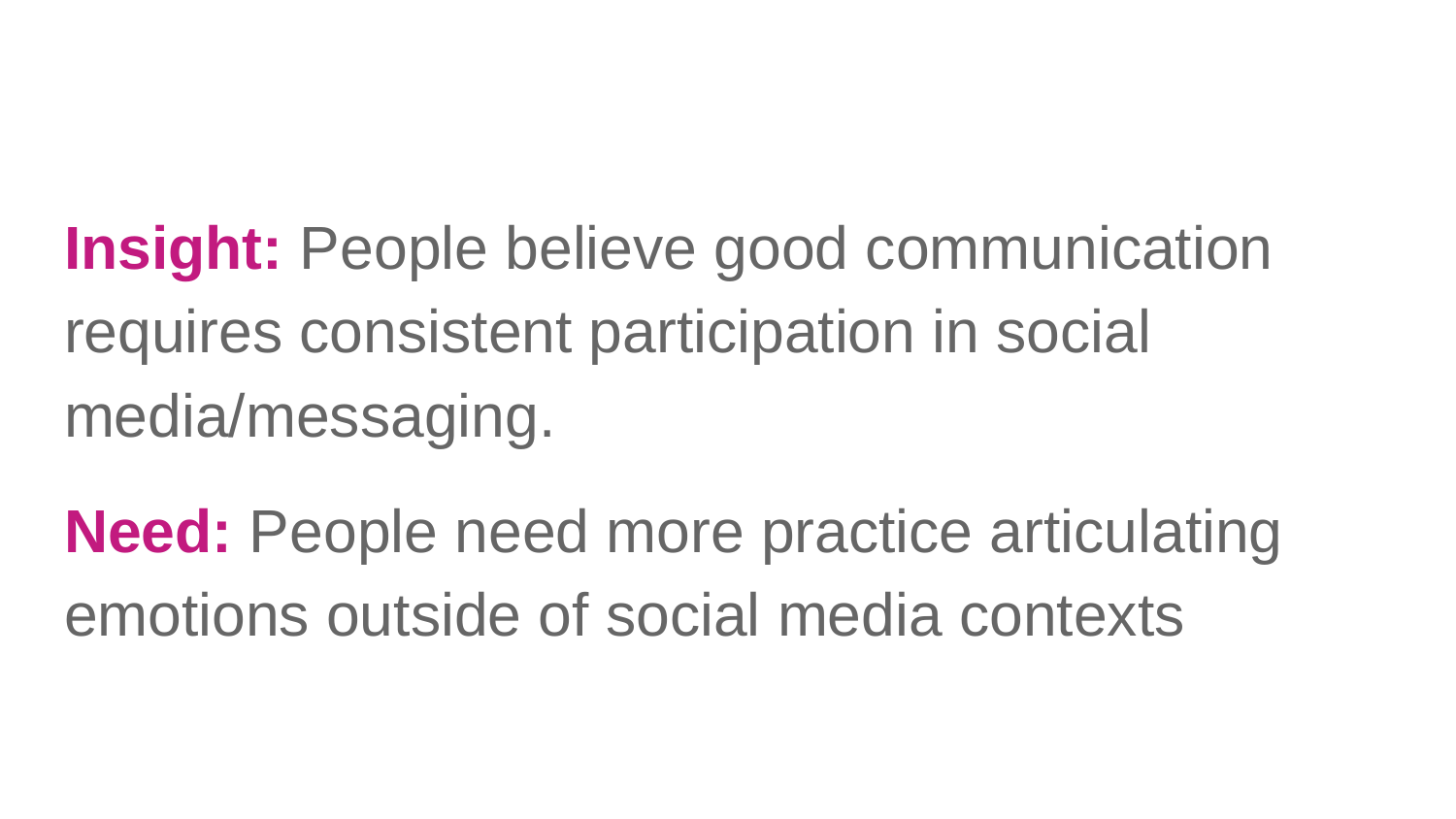

Insight: People believe good communication requires consistent participation in social media/messaging.
Need: People need more practice articulating emotions outside of social media contexts